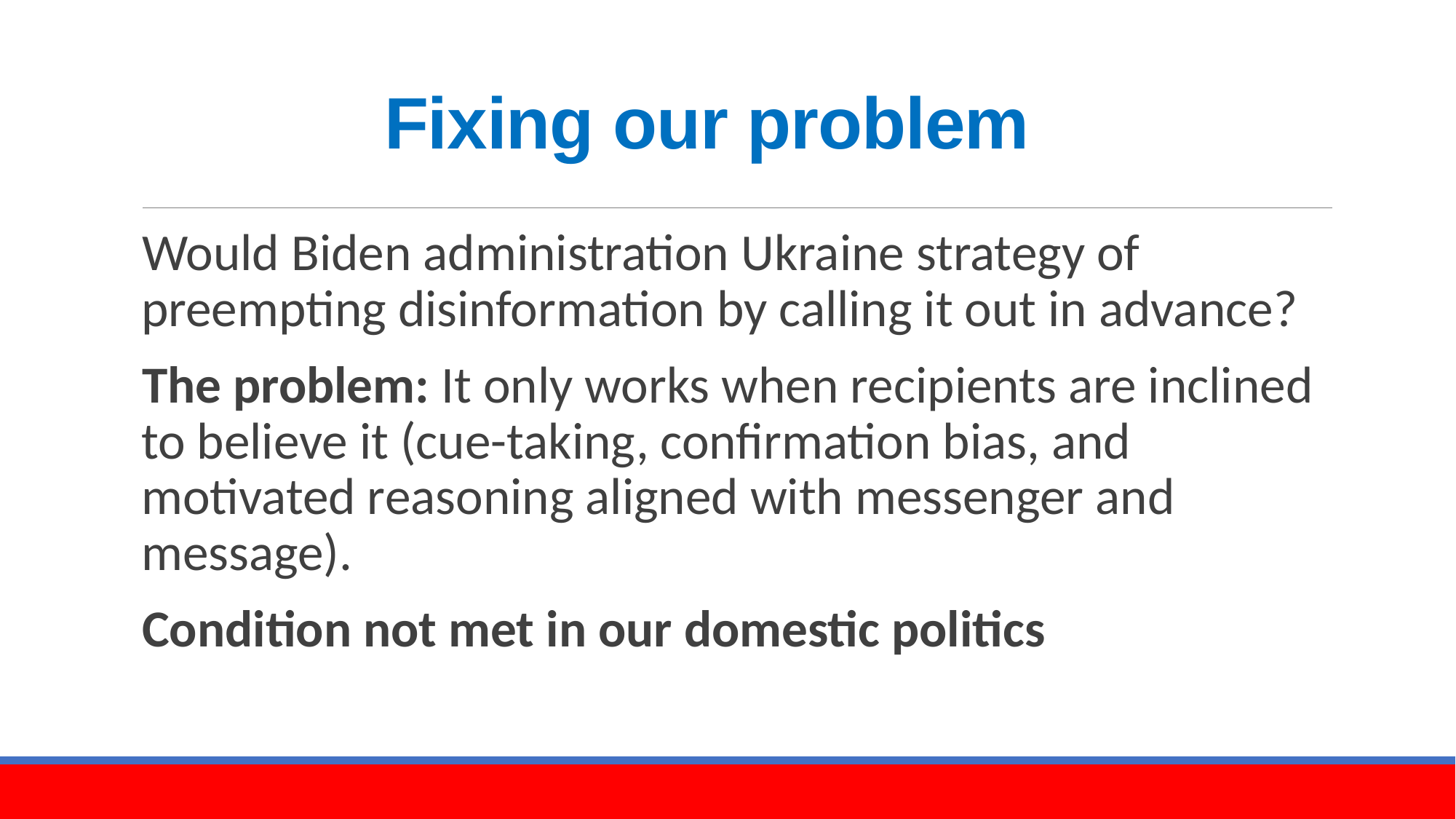

# Fixing our problem
Would Biden administration Ukraine strategy of preempting disinformation by calling it out in advance?
The problem: It only works when recipients are inclined to believe it (cue-taking, confirmation bias, and motivated reasoning aligned with messenger and message).
Condition not met in our domestic politics